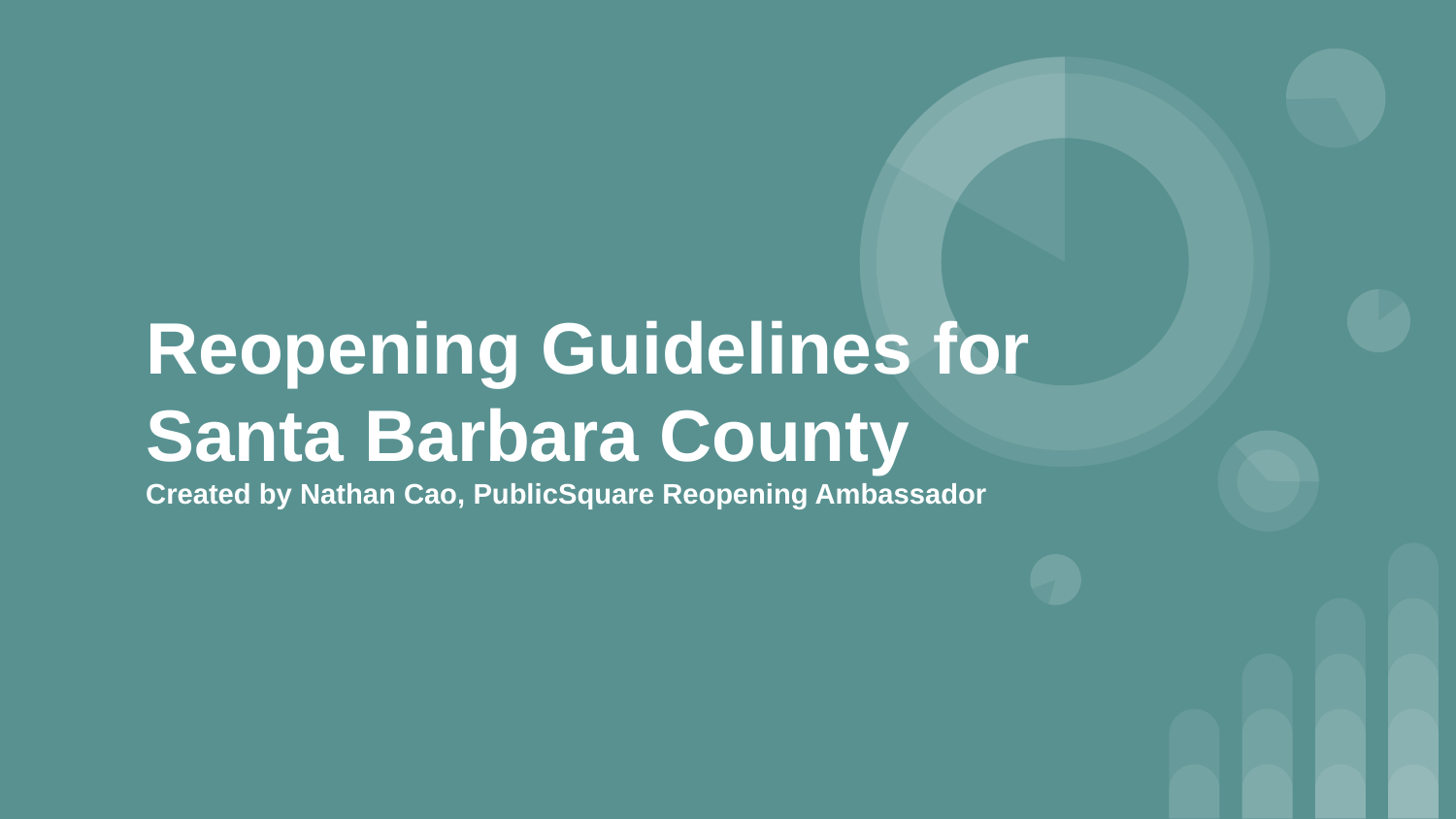

# Reopening Guidelines for Santa Barbara County
Created by Nathan Cao, PublicSquare Reopening Ambassador